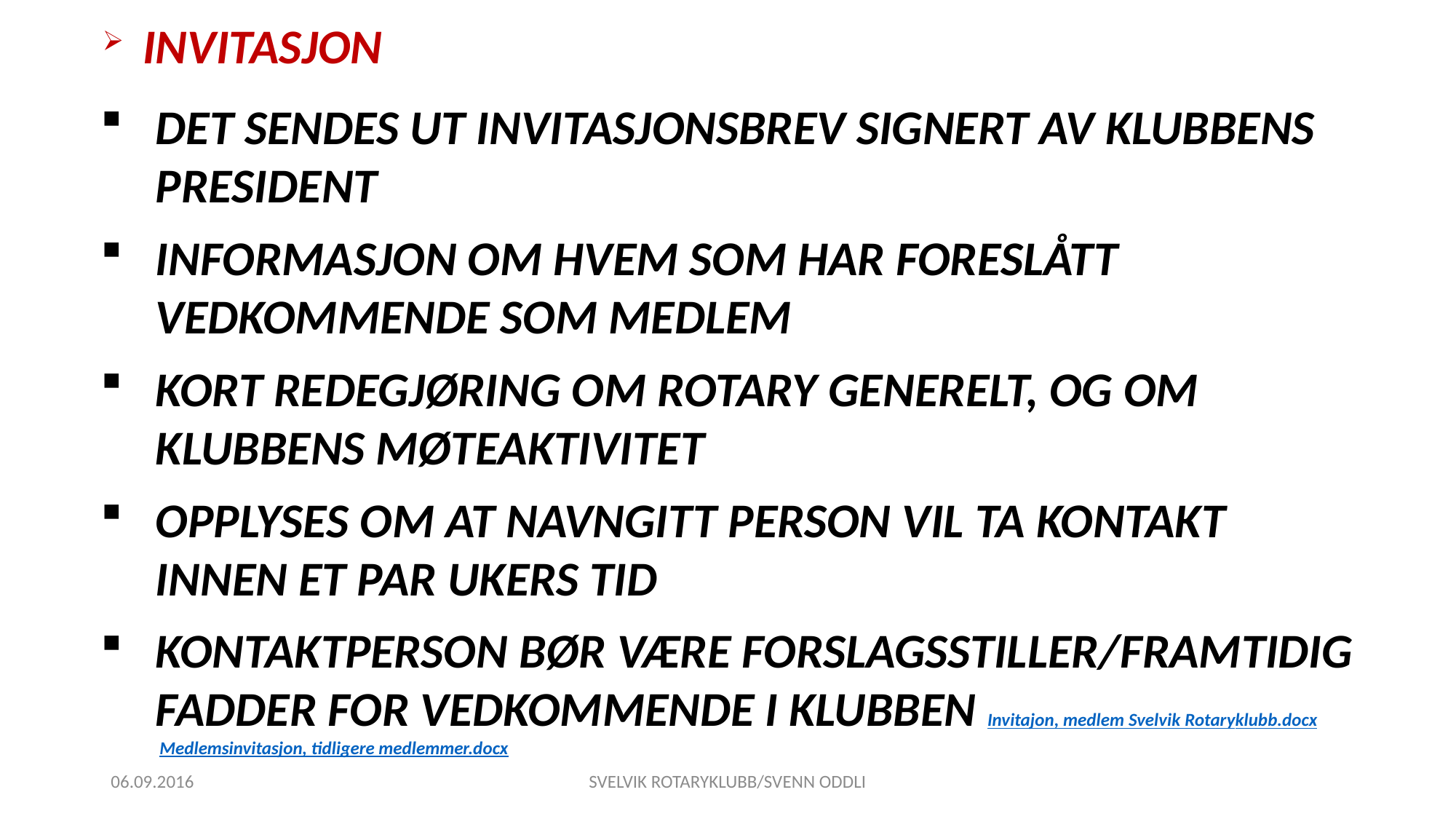

INVITASJON
DET SENDES UT INVITASJONSBREV SIGNERT AV KLUBBENS PRESIDENT

INFORMASJON OM HVEM SOM HAR FORESLÅTT VEDKOMMENDE SOM MEDLEM

KORT REDEGJØRING OM ROTARY GENERELT, OG OM KLUBBENS MØTEAKTIVITET

OPPLYSES OM AT NAVNGITT PERSON VIL TA KONTAKT INNEN ET PAR UKERS TID

KONTAKTPERSON BØR VÆRE FORSLAGSSTILLER/FRAMTIDIG FADDER FOR VEDKOMMENDE I KLUBBEN Invitajon, medlem Svelvik Rotaryklubb.docx
              Medlemsinvitasjon, tidligere medlemmer.docx
06.09.2016
SVELVIK ROTARYKLUBB/SVENN ODDLI